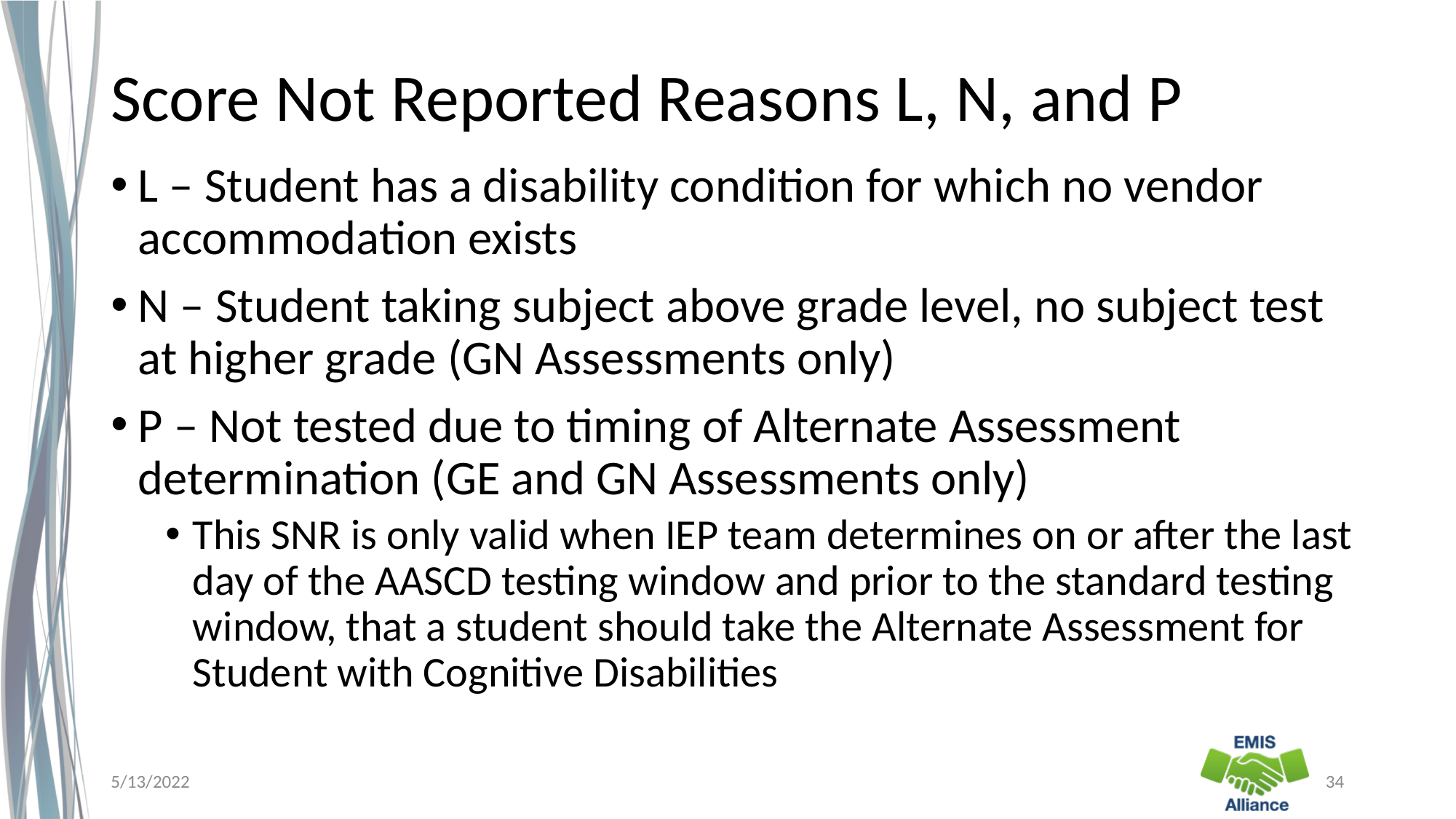

# Score Not Reported Reasons L, N, and P
L – Student has a disability condition for which no vendor accommodation exists
N – Student taking subject above grade level, no subject test at higher grade (GN Assessments only)
P – Not tested due to timing of Alternate Assessment determination (GE and GN Assessments only)
This SNR is only valid when IEP team determines on or after the last day of the AASCD testing window and prior to the standard testing window, that a student should take the Alternate Assessment for Student with Cognitive Disabilities
5/13/2022
34